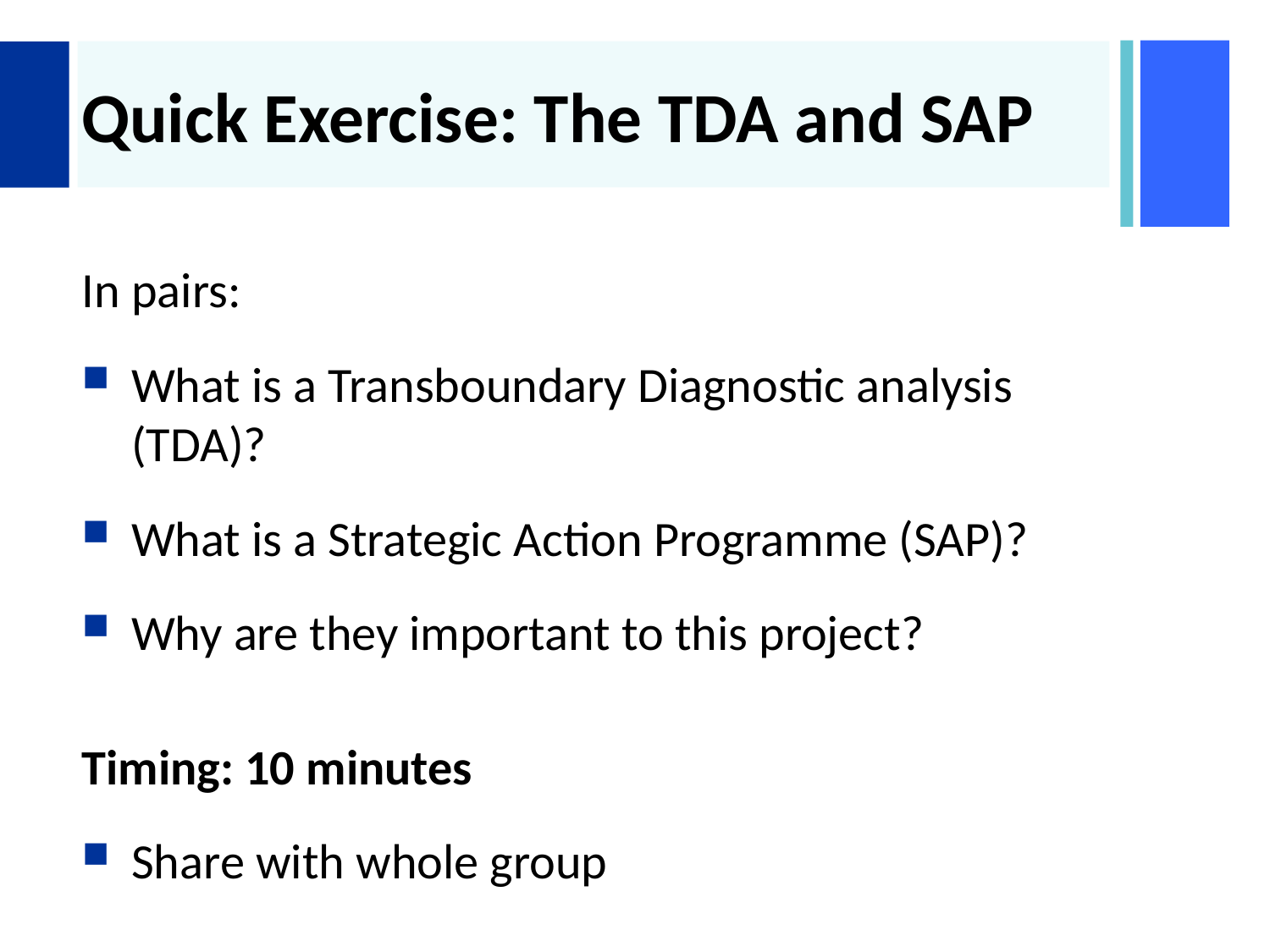

# Quick Exercise: The TDA and SAP
In pairs:
What is a Transboundary Diagnostic analysis (TDA)?
What is a Strategic Action Programme (SAP)?
Why are they important to this project?

Timing: 10 minutes
Share with whole group